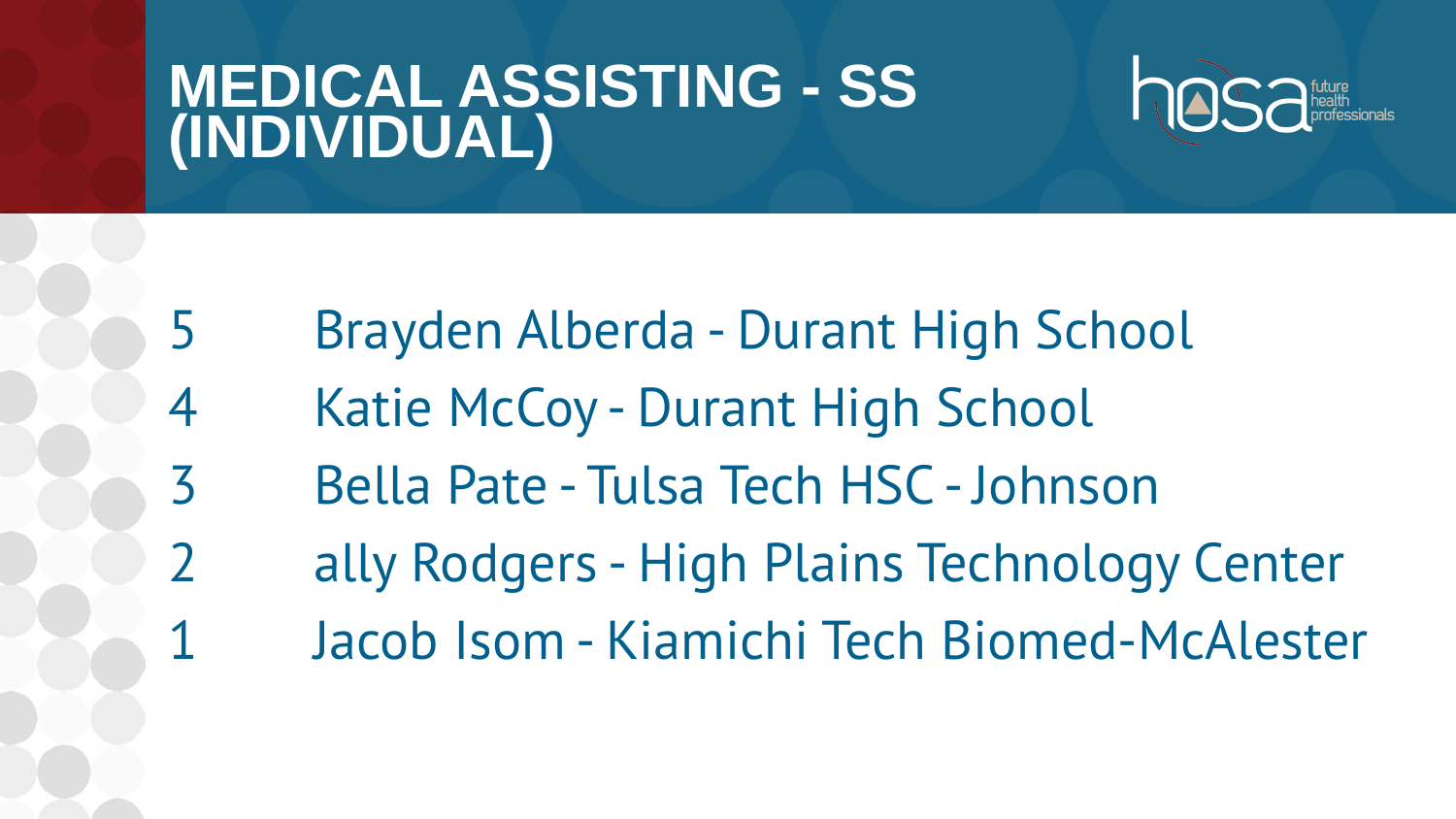

# Medical Assisting - SS (INDIVIDUAL)
5	Brayden Alberda - Durant High School
4	Katie McCoy - Durant High School
3	Bella Pate - Tulsa Tech HSC - Johnson
2	ally Rodgers - High Plains Technology Center
1	Jacob Isom - Kiamichi Tech Biomed-McAlester